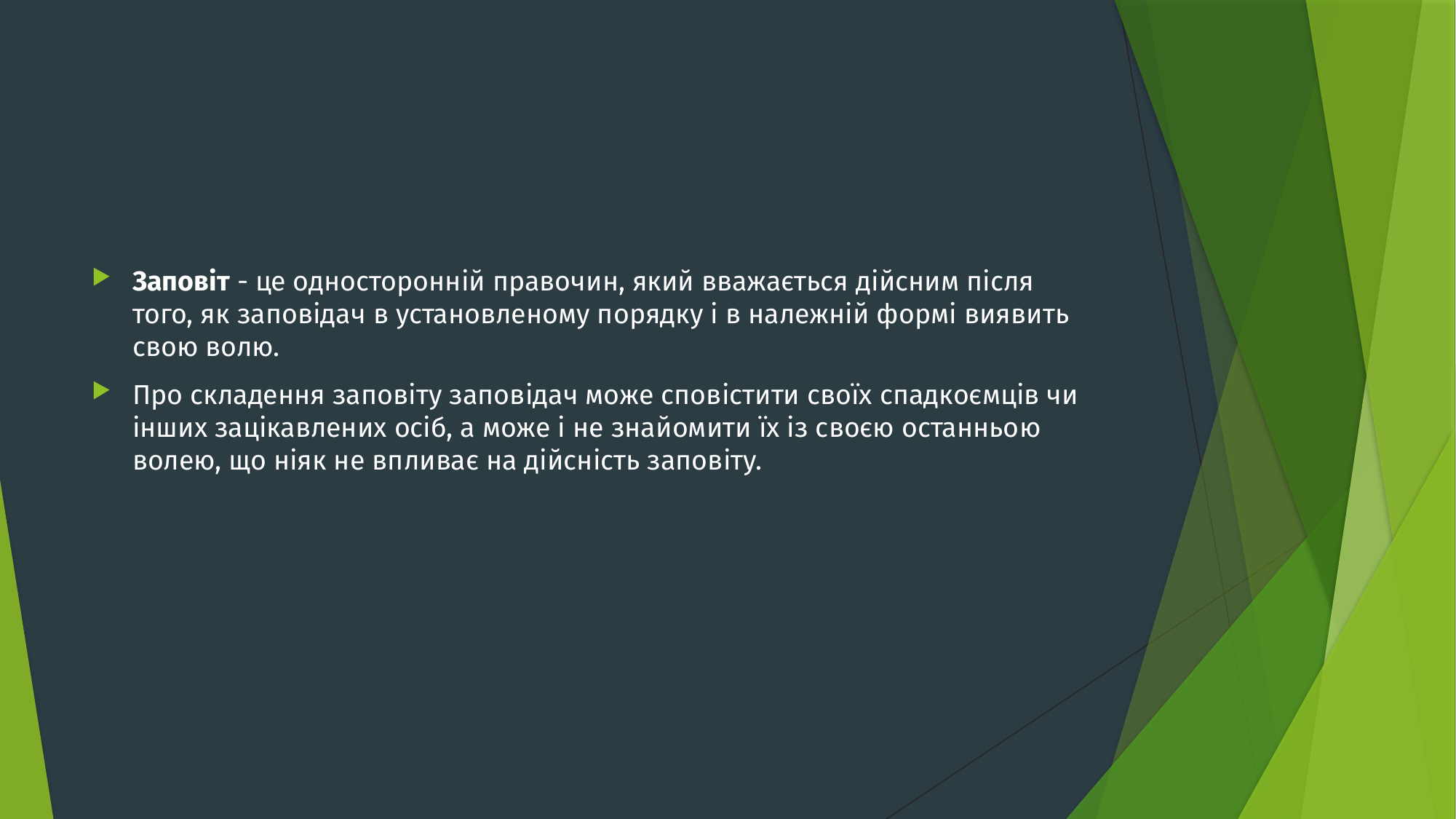

#
Заповіт - це односторонній правочин, який вважається дійсним після того, як заповідач в установленому порядку і в належній формі виявить свою волю.
Про складення заповіту заповідач може сповістити своїх спадкоємців чи інших зацікавлених осіб, а може і не знайомити їх із своєю останньою волею, що ніяк не впливає на дійсність заповіту.